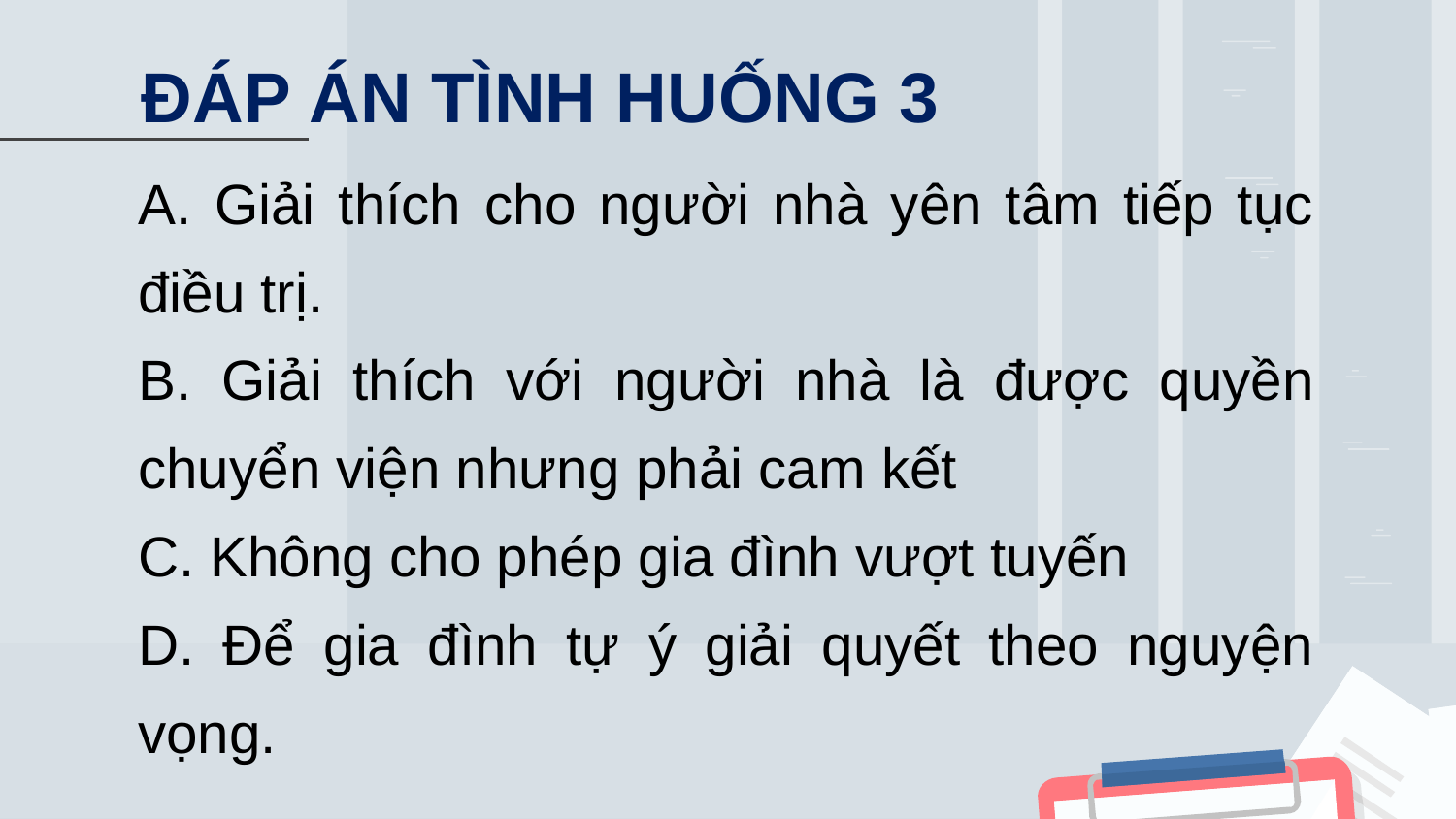

# ĐÁP ÁN TÌNH HUỐNG 3
A. Giải thích cho người nhà yên tâm tiếp tục điều trị.
B. Giải thích với người nhà là được quyền chuyển viện nhưng phải cam kết
C. Không cho phép gia đình vượt tuyến
D. Để gia đình tự ý giải quyết theo nguyện vọng.